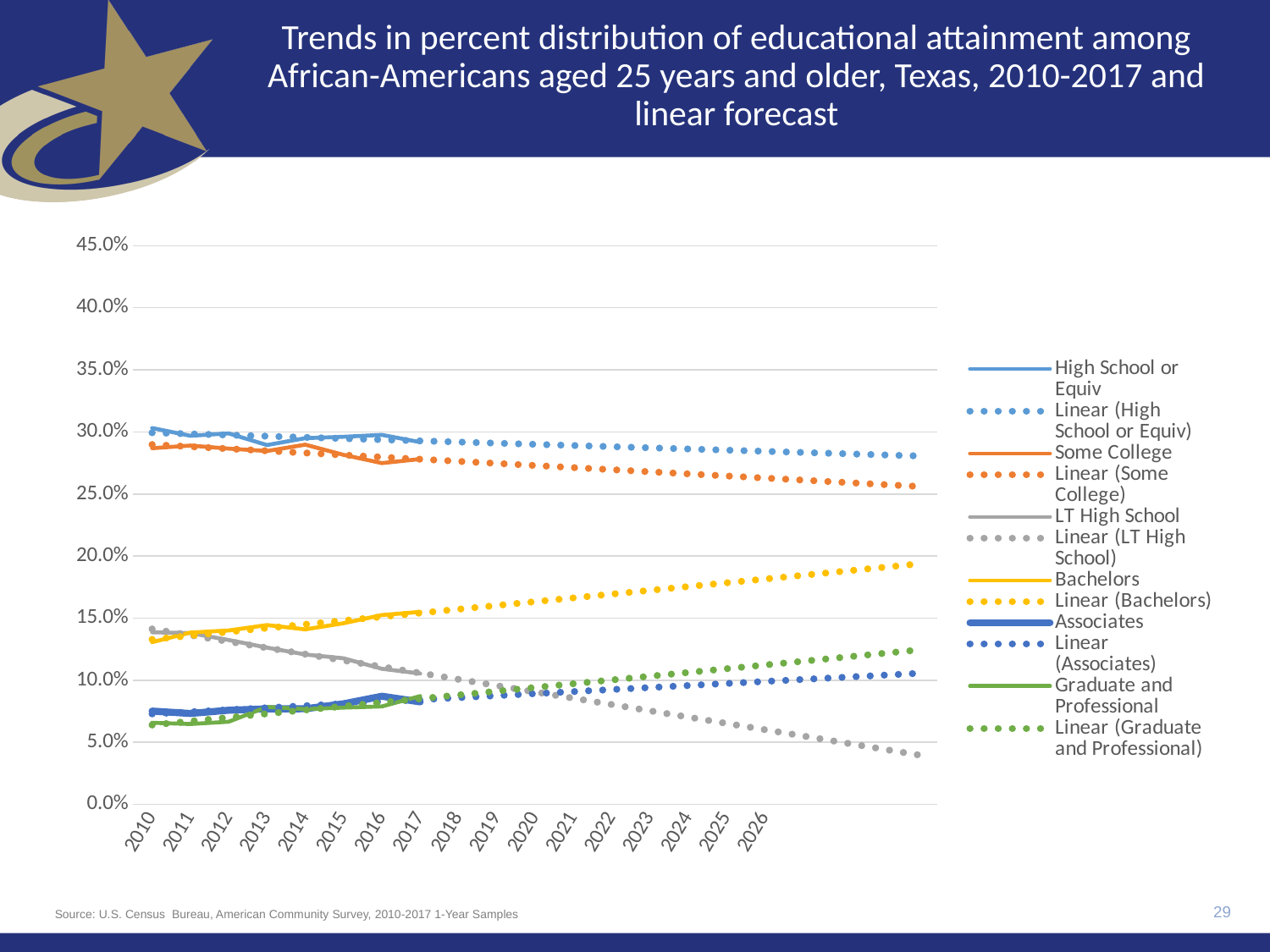

# Trends in percent distribution of educational attainment among African-Americans aged 25 years and older, Texas, 2010-2017 and linear forecast

### Chart

| Category | High School or Equiv | Some College | LT High School | Bachelors | Associates | Graduate and Professional |
|---|---|---|---|---|---|---|
| 2010 | 0.30311655761054407 | 0.2868562813474606 | 0.13860799240363197 | 0.13060339789836056 | 0.07510304922820028 | 0.0657127215118025 |
| 2011 | 0.29688983979257927 | 0.28897619714396416 | 0.13789029082636733 | 0.13836543820700095 | 0.07319681021013352 | 0.06468142381995476 |
| 2012 | 0.2987580063870311 | 0.28654225107221515 | 0.13233575408122356 | 0.14003241370436106 | 0.07579893719632091 | 0.06653263755884821 |
| 2013 | 0.2893751250451462 | 0.28458742247200935 | 0.12621751749332877 | 0.1444001860411941 | 0.0769145223860043 | 0.0785052265623173 |
| 2014 | 0.2949640143168901 | 0.28973462097576147 | 0.12067451988521163 | 0.1409061970346169 | 0.0769826797387263 | 0.0767379680487936 |
| 2015 | 0.29609260231681317 | 0.281508546777266 | 0.11762075897351887 | 0.14587468497182116 | 0.08101044998871286 | 0.07789295697186796 |
| 2016 | 0.29761195339085267 | 0.27486610977996906 | 0.10916689152532354 | 0.15242604216028308 | 0.08707941499246287 | 0.07884958815110883 |
| 2017 | 0.29172263532514525 | 0.2781283369646309 | 0.10539047151846351 | 0.15503036333531628 | 0.08251770170625392 | 0.08721049115019013 |
| 2018 | None | None | None | None | None | None |
| 2019 | None | None | None | None | None | None |
| 2020 | None | None | None | None | None | None |
| 2021 | None | None | None | None | None | None |
| 2022 | None | None | None | None | None | None |
| 2023 | None | None | None | None | None | None |
| 2024 | None | None | None | None | None | None |
| 2025 | None | None | None | None | None | None |
| 2026 | None | None | None | None | None | None |
|  | None | None | None | None | None | None |
|  | None | None | None | None | None | None |
|  | None | None | None | None | None | None |
|  | None | None | None | None | None | None |
29
Source: U.S. Census  Bureau, American Community Survey, 2010-2017 1-Year Samples